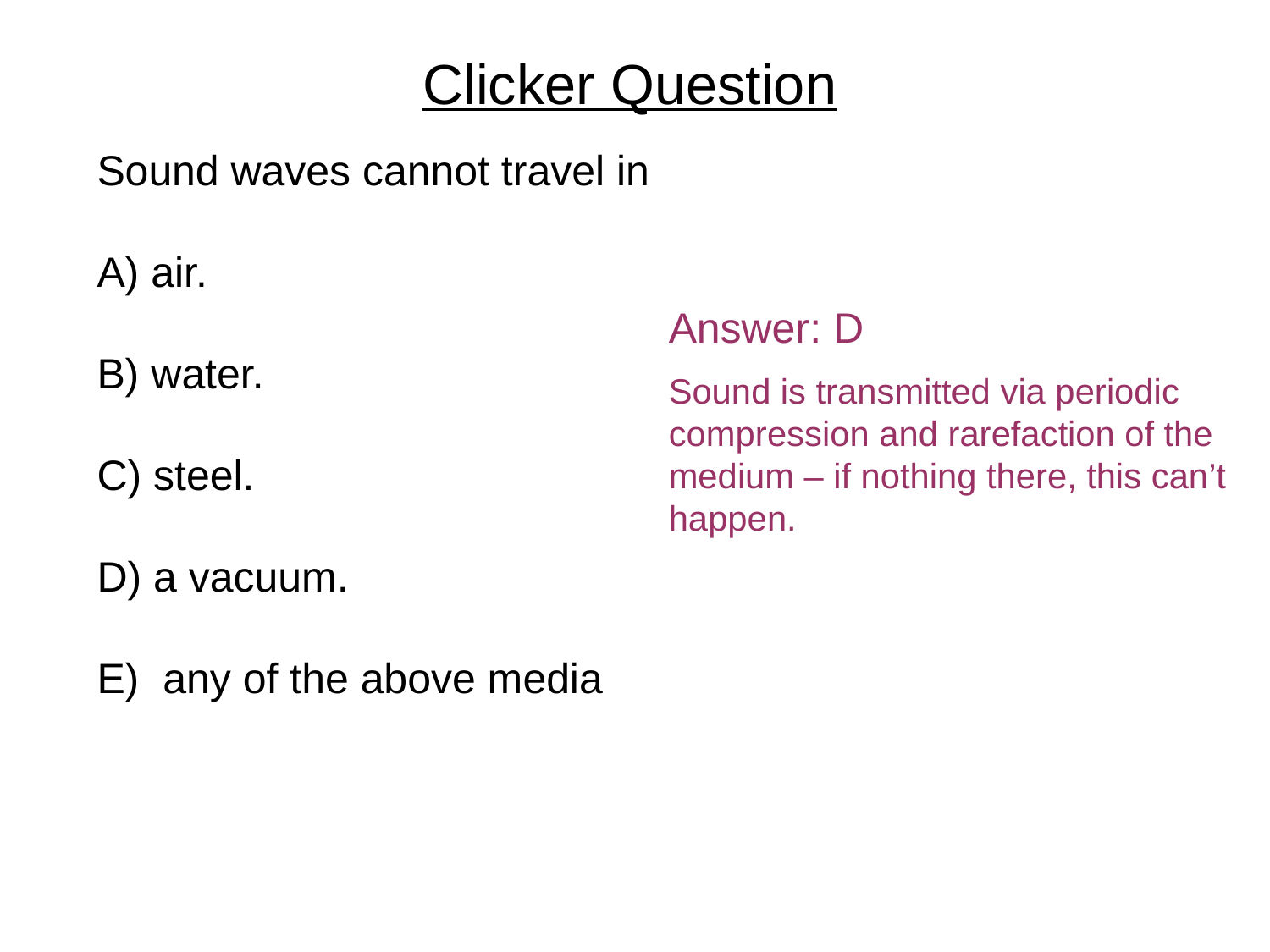

Clicker Question
Sound waves cannot travel in
A) air.
B) water.
C) steel.
D) a vacuum.
E)  any of the above media
Answer: D
Sound is transmitted via periodic compression and rarefaction of the medium – if nothing there, this can’t happen.